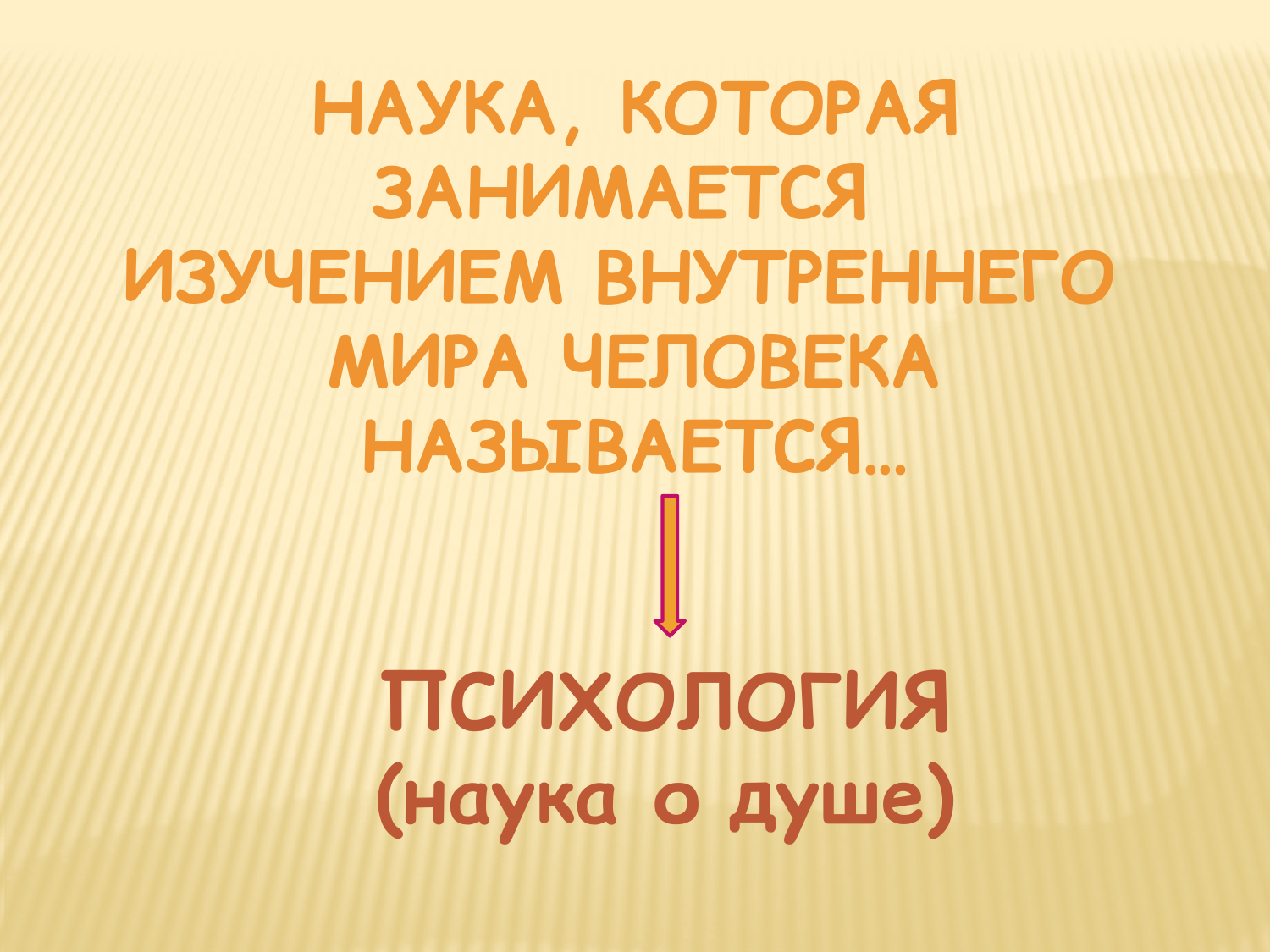

Наука, которая занимается
Изучением внутреннего
Мира человека называется…

ПСИХОЛОГИЯ
(наука о душе)